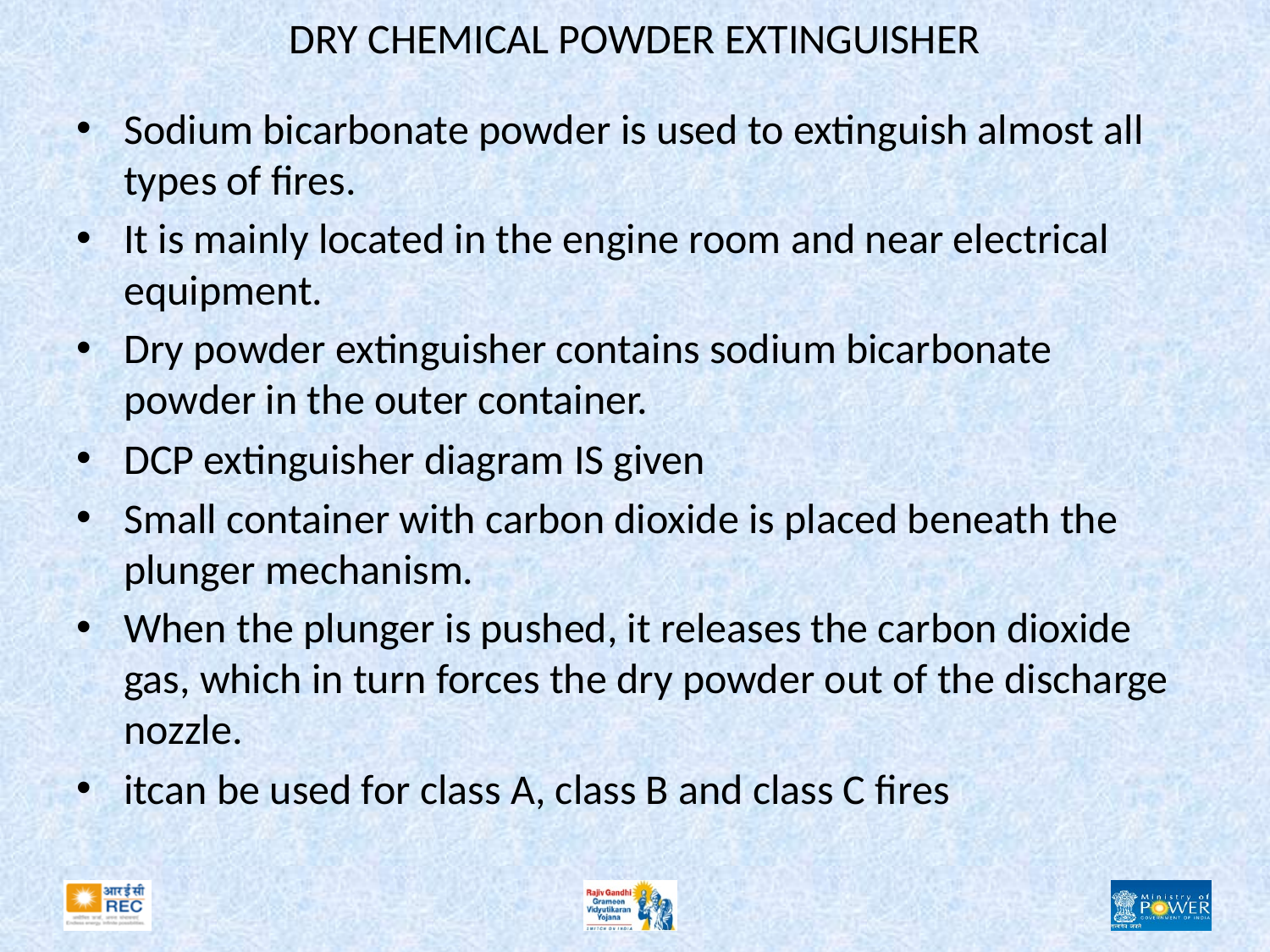

# DRY CHEMICAL POWDER EXTINGUISHER
Sodium bicarbonate powder is used to extinguish almost all types of fires.
It is mainly located in the engine room and near electrical equipment.
Dry powder extinguisher contains sodium bicarbonate powder in the outer container.
DCP extinguisher diagram IS given
Small container with carbon dioxide is placed beneath the plunger mechanism.
When the plunger is pushed, it releases the carbon dioxide gas, which in turn forces the dry powder out of the discharge nozzle.
itcan be used for class A, class B and class C fires